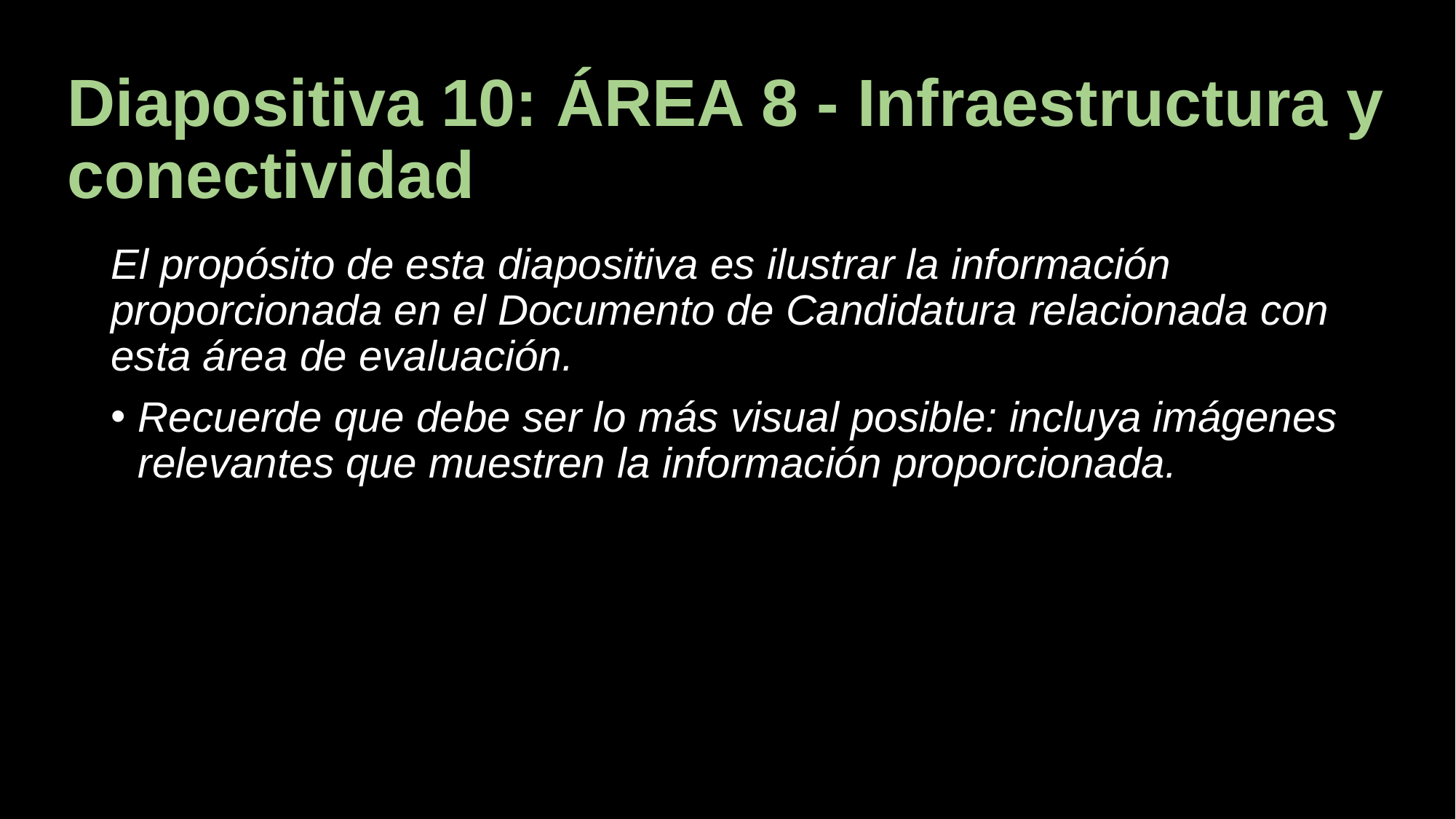

# Diapositiva 10: ÁREA 8 - Infraestructura y conectividad
El propósito de esta diapositiva es ilustrar la información proporcionada en el Documento de Candidatura relacionada con esta área de evaluación.
Recuerde que debe ser lo más visual posible: incluya imágenes relevantes que muestren la información proporcionada.